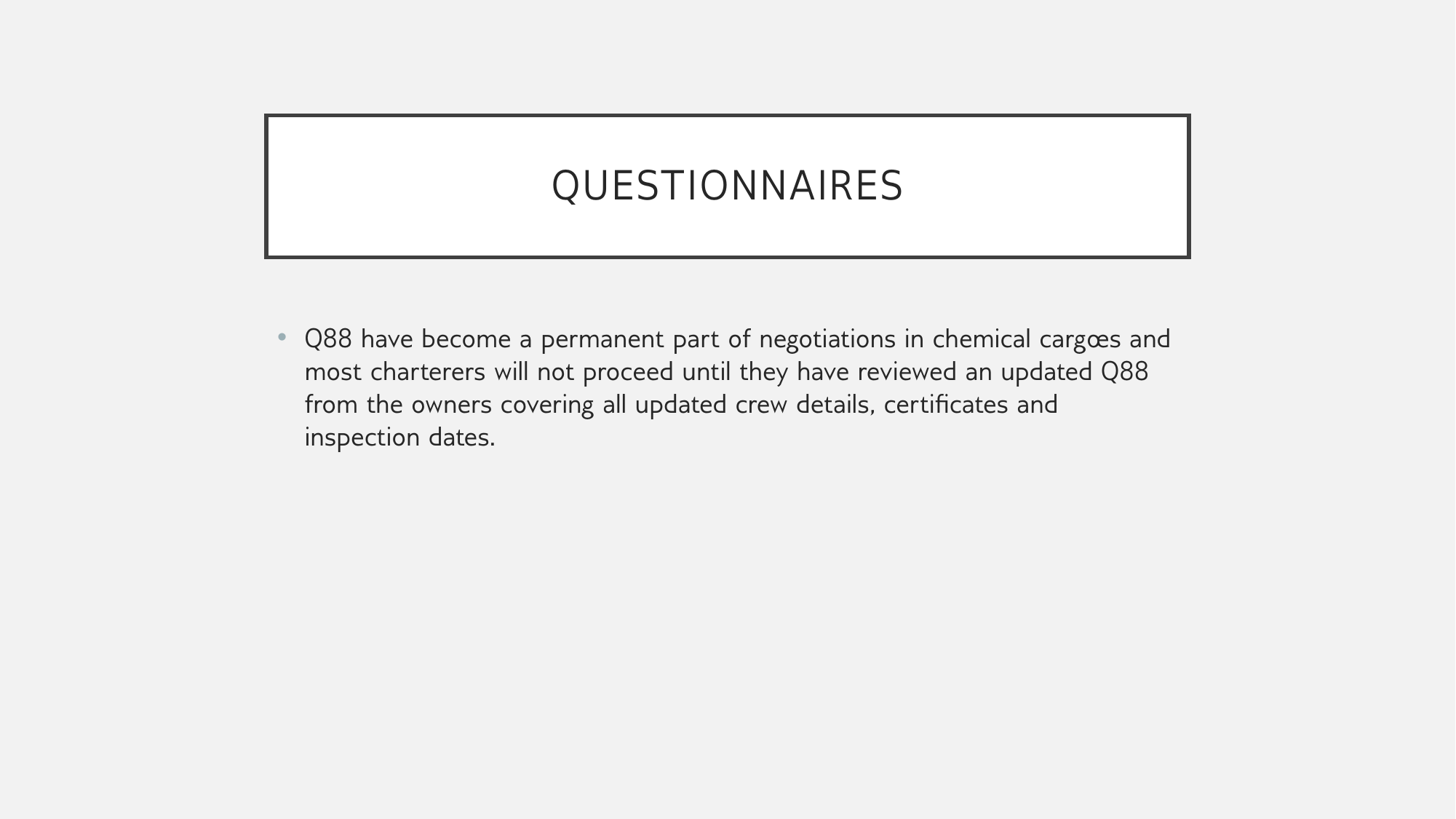

# questionnaires
Q88 have become a permanent part of negotiations in chemical cargoes and most charterers will not proceed until they have reviewed an updated Q88 from the owners covering all updated crew details, certificates and inspection dates.